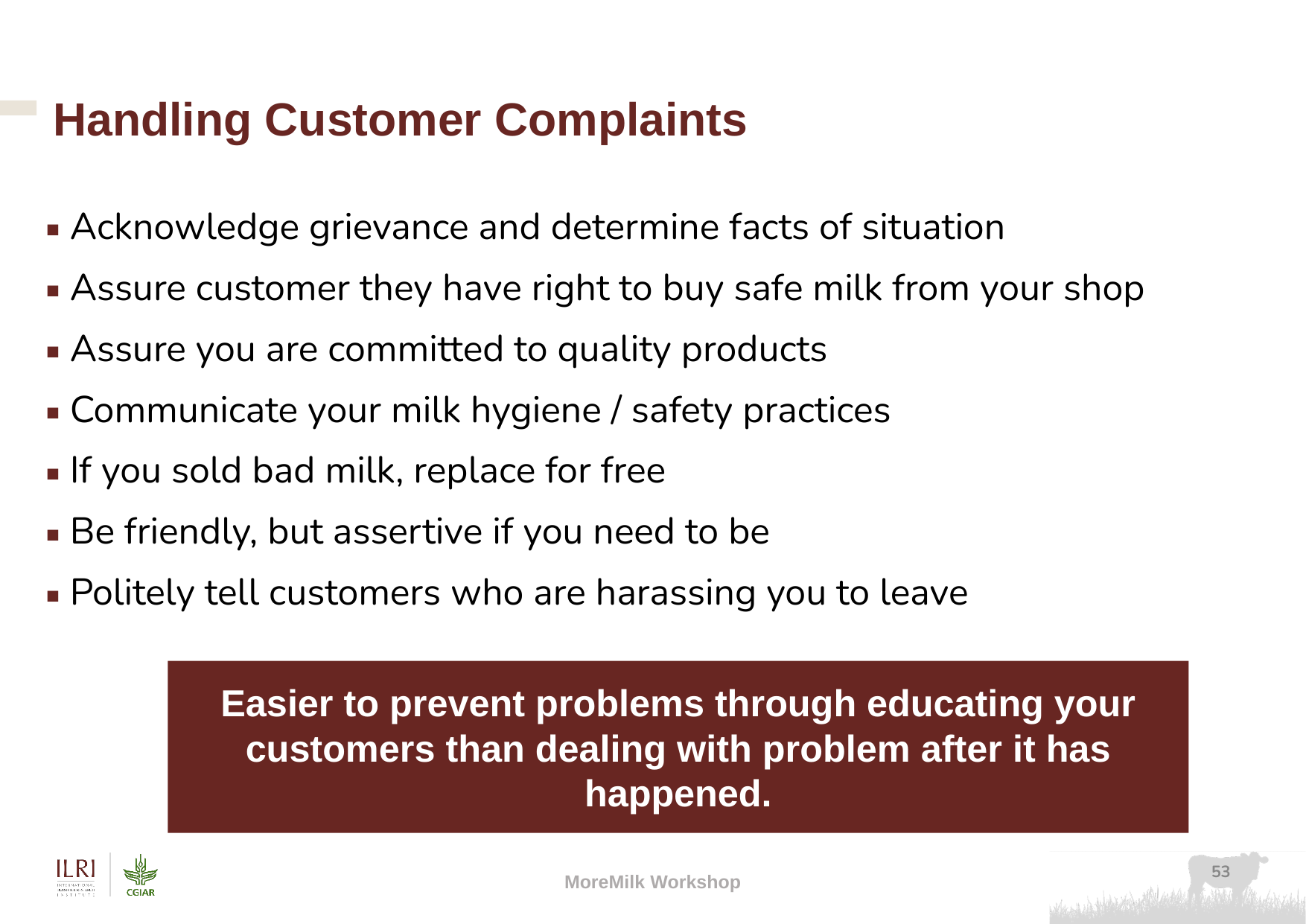

# Handling Customer Complaints
Acknowledge grievance and determine facts of situation
Assure customer they have right to buy safe milk from your shop
Assure you are committed to quality products
Communicate your milk hygiene / safety practices
If you sold bad milk, replace for free
Be friendly, but assertive if you need to be
Politely tell customers who are harassing you to leave

Easier to prevent problems through educating your customers than dealing with problem after it has happened.